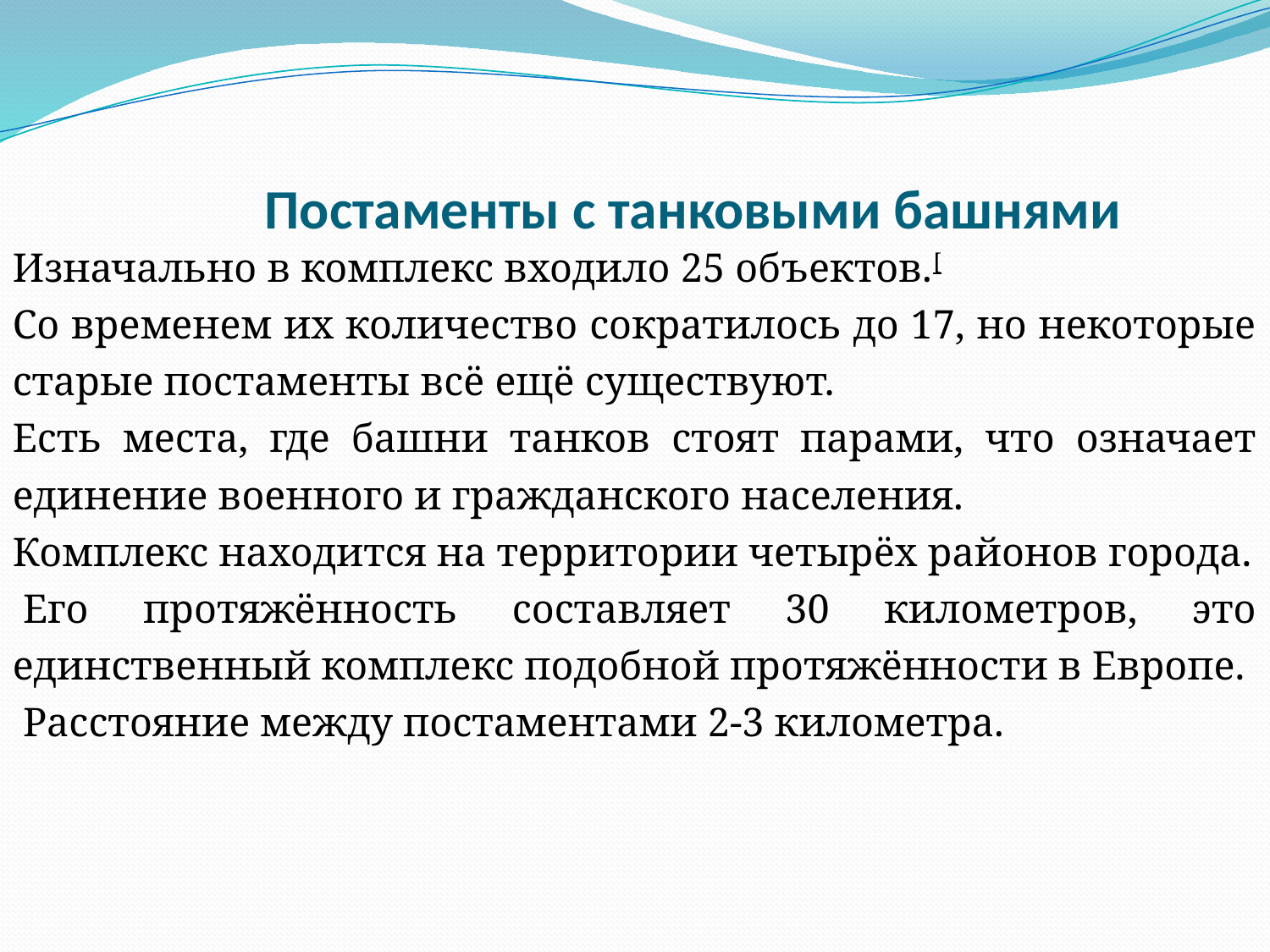

Постаменты с танковыми башнями

Изначально в комплекс входило 25 объектов.[
Со временем их количество сократилось до 17, но некоторые старые постаменты всё ещё существуют.
Есть места, где башни танков стоят парами, что означает единение военного и гражданского населения.
Комплекс находится на территории четырёх районов города.
 Его протяжённость составляет 30 километров, это единственный комплекс подобной протяжённости в Европе.
 Расстояние между постаментами 2-3 километра.